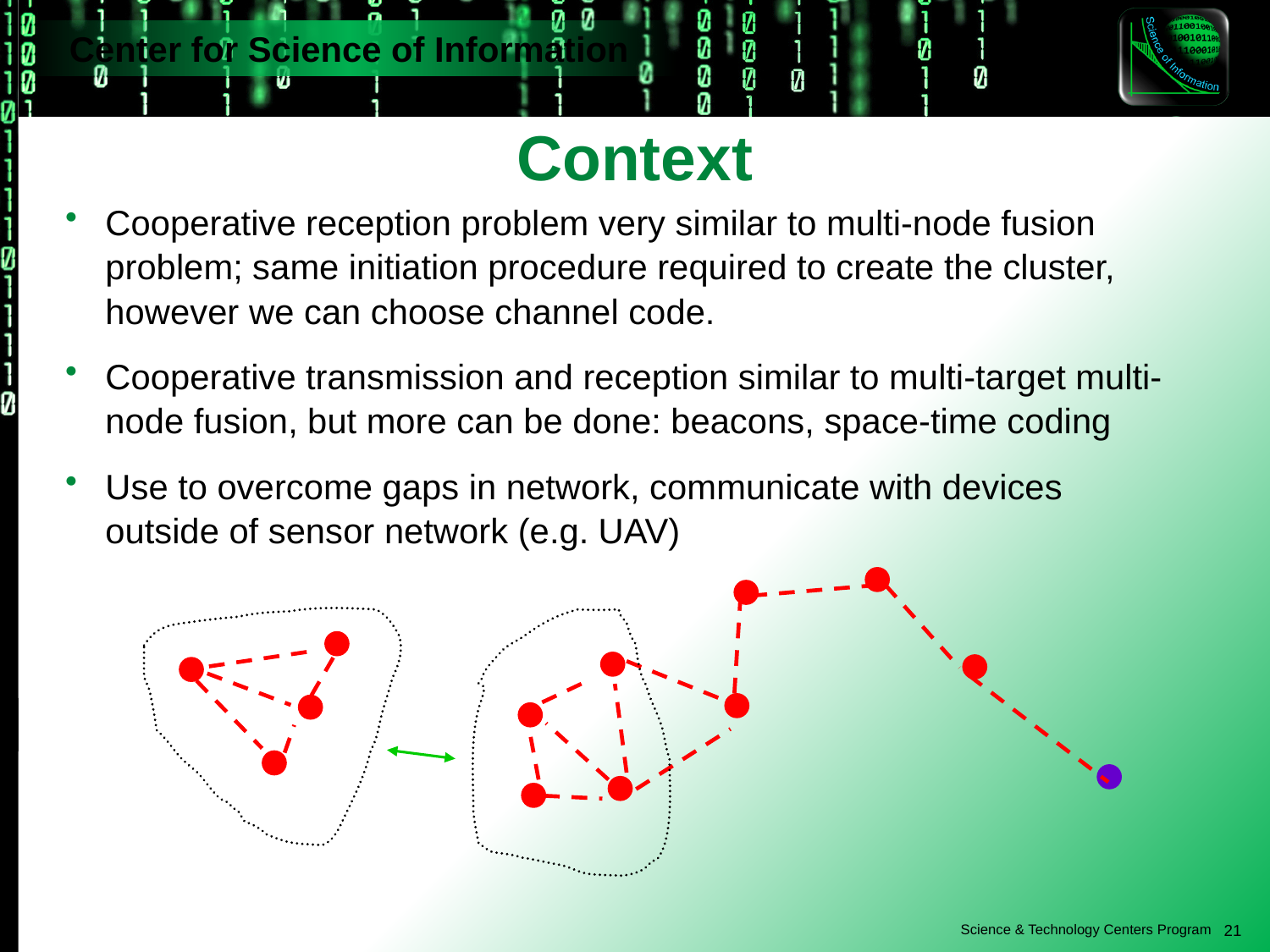

Context
Cooperative reception problem very similar to multi-node fusion
problem; same initiation procedure required to create the cluster, however we can choose channel code.
Cooperative transmission and reception similar to multi-target multi-
node fusion, but more can be done: beacons, space-time coding
Use to overcome gaps in network, communicate with devices
outside of sensor network (e.g. UAV)

21